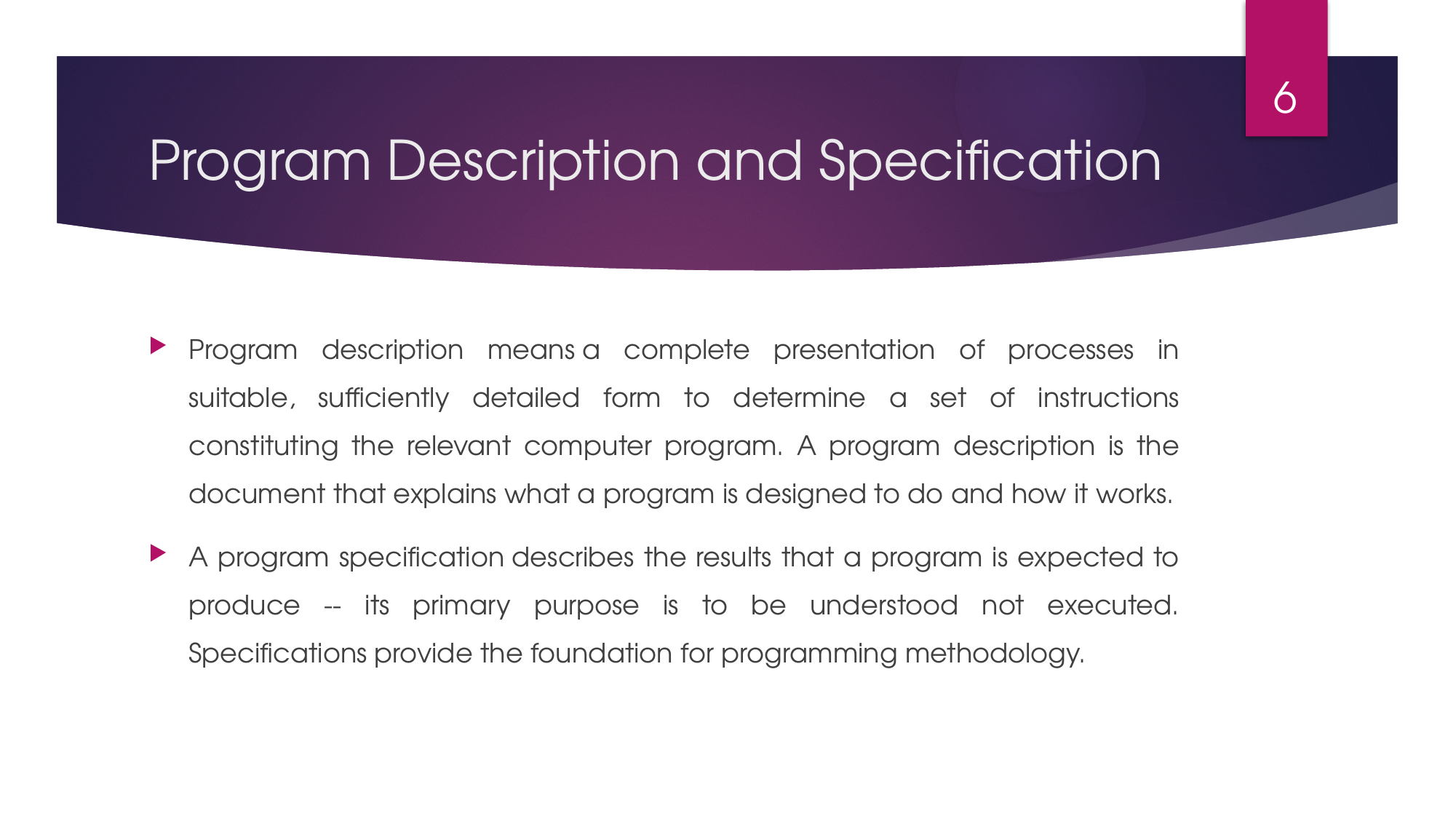

6
# Program Description and Specification
Program description means a complete presentation of processes in suitable, sufficiently detailed form to determine a set of instructions constituting the relevant computer program. A program description is the document that explains what a program is designed to do and how it works.
A program specification describes the results that a program is expected to produce -- its primary purpose is to be understood not executed. Specifications provide the foundation for programming methodology.